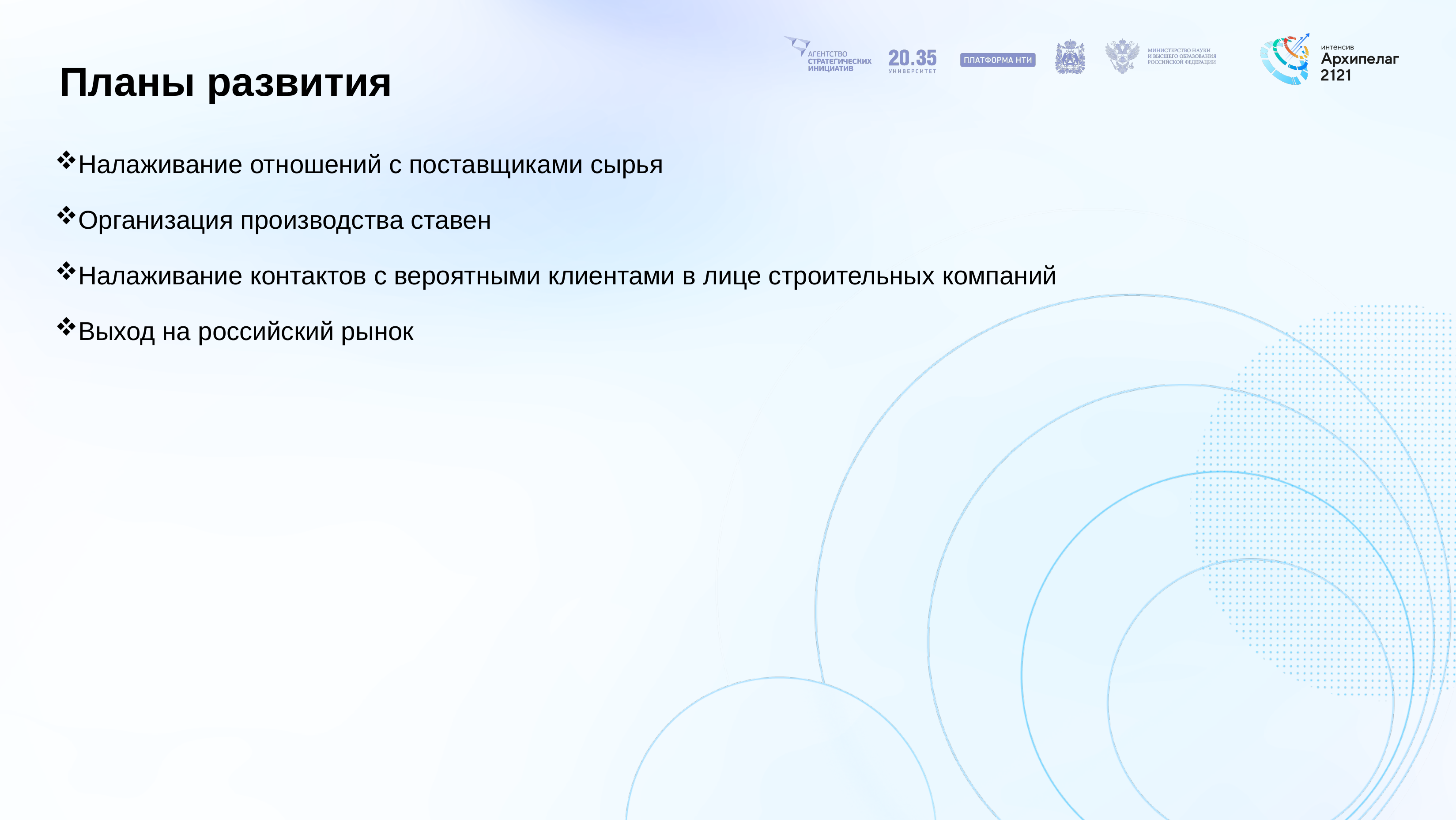

# Планы развития
Налаживание отношений с поставщиками сырья
Организация производства ставен
Налаживание контактов с вероятными клиентами в лице строительных компаний
Выход на российский рынок